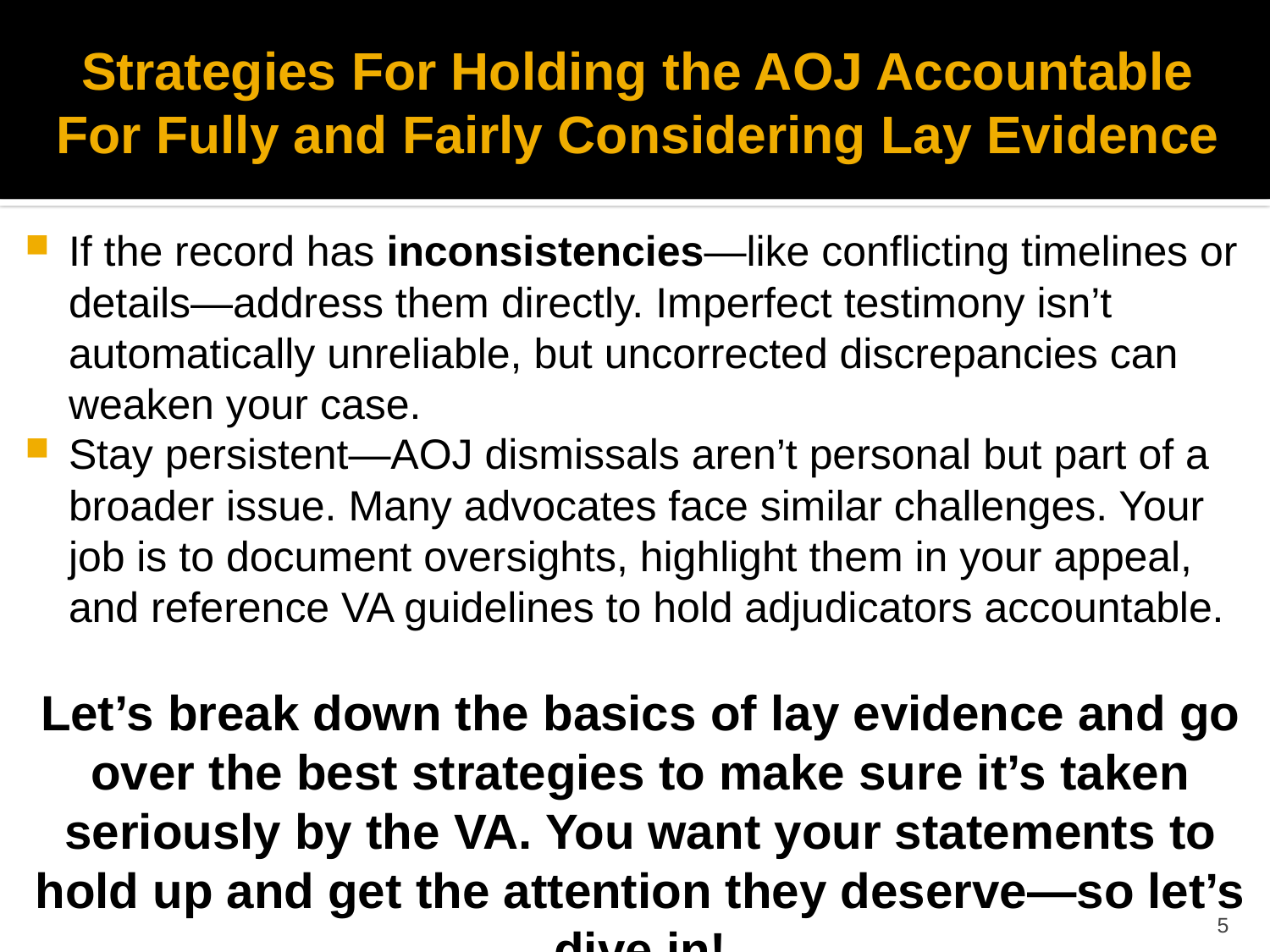

# Strategies For Holding the AOJ Accountable For Fully and Fairly Considering Lay Evidence
If the record has inconsistencies—like conflicting timelines or details—address them directly. Imperfect testimony isn’t automatically unreliable, but uncorrected discrepancies can weaken your case.
Stay persistent—AOJ dismissals aren’t personal but part of a broader issue. Many advocates face similar challenges. Your job is to document oversights, highlight them in your appeal, and reference VA guidelines to hold adjudicators accountable.

Let’s break down the basics of lay evidence and go over the best strategies to make sure it’s taken seriously by the VA. You want your statements to hold up and get the attention they deserve—so let’s dive in!
5